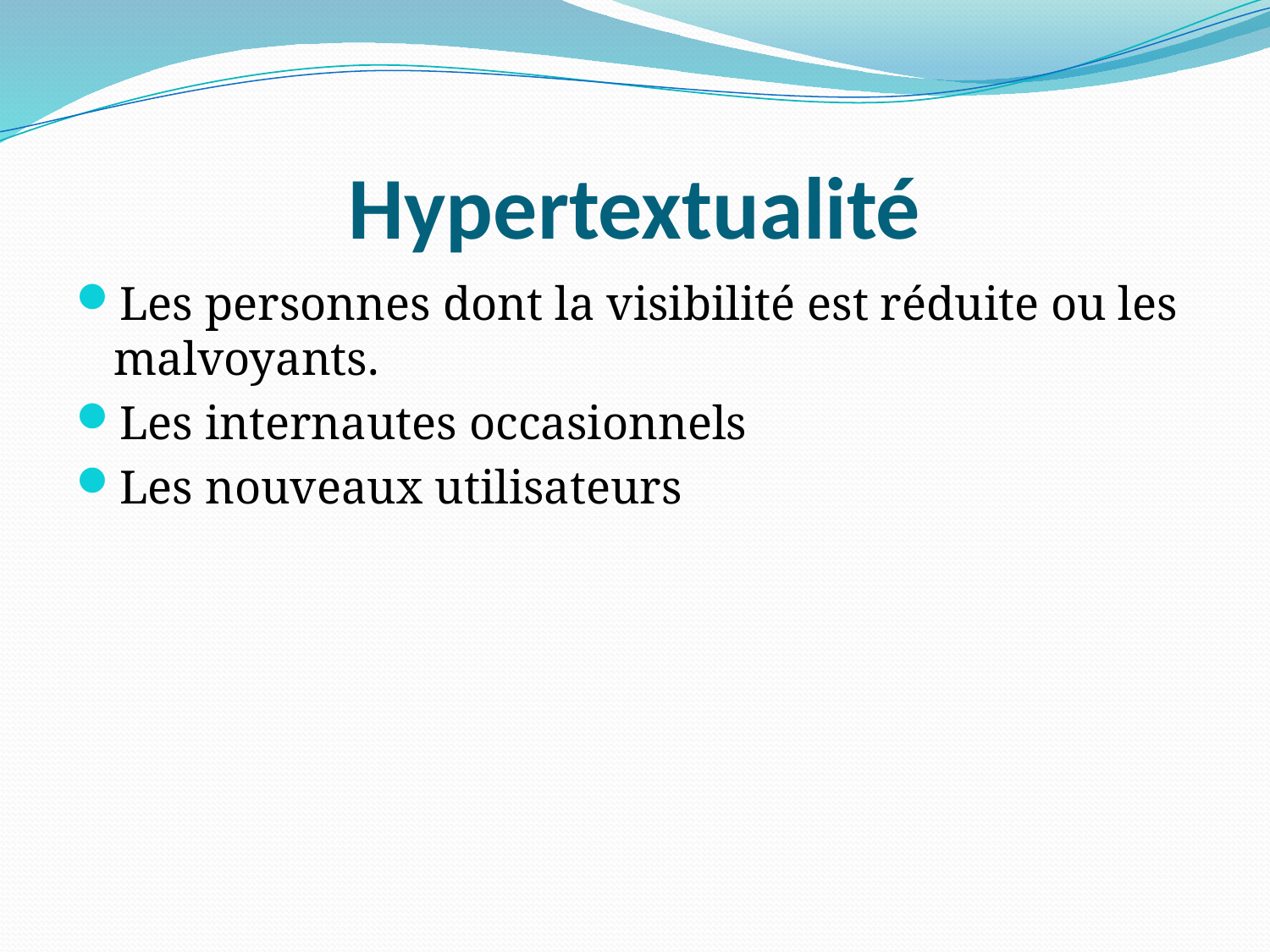

# Hypertextualité
Les personnes dont la visibilité est réduite ou les malvoyants.
Les internautes occasionnels
Les nouveaux utilisateurs